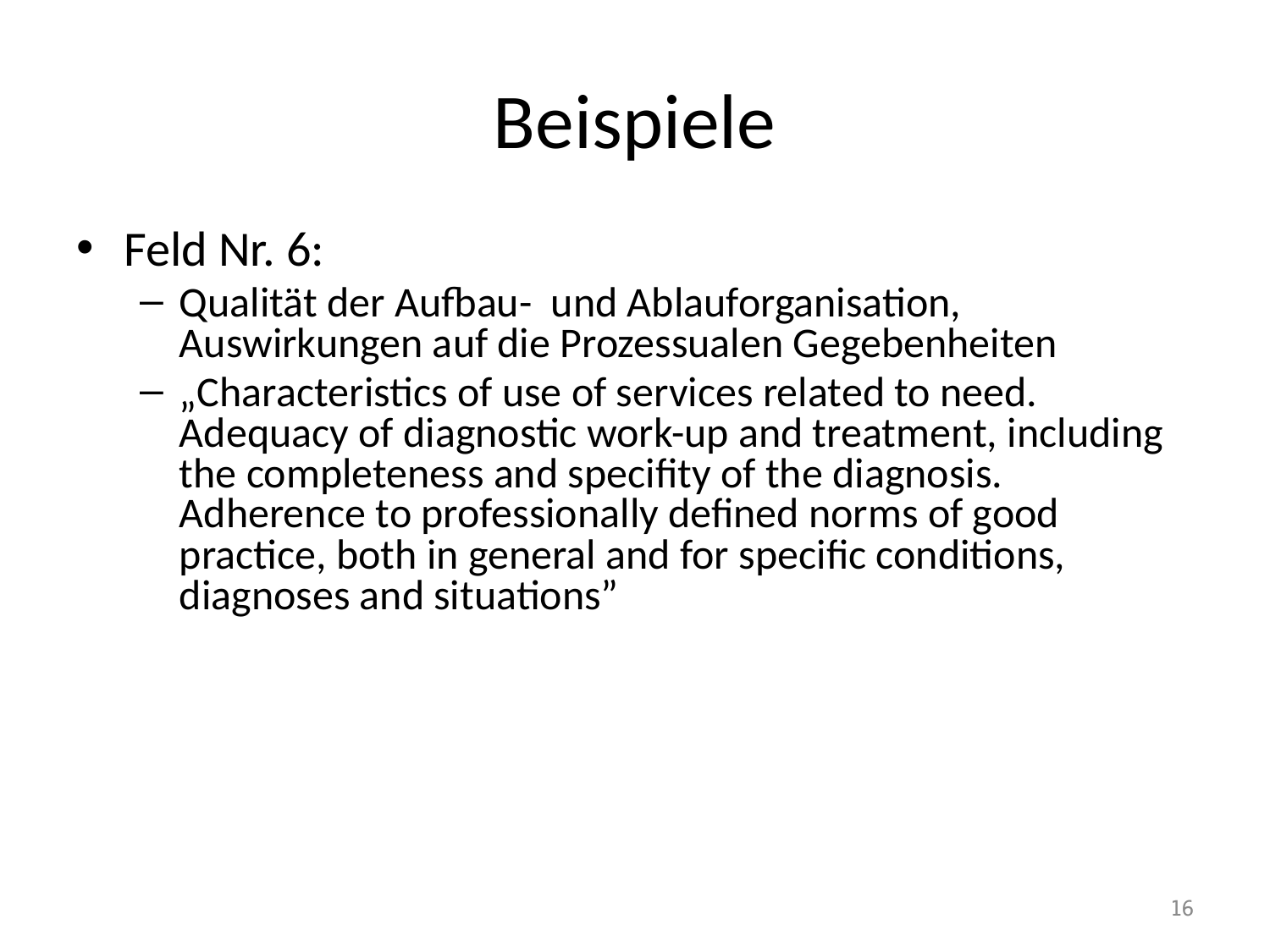

# Beispiele
Feld Nr. 6:
Qualität der Aufbau-  und Ablauforganisation, Auswirkungen auf die Prozessualen Gegebenheiten
„Characteristics of use of services related to need. Adequacy of diagnostic work-up and treatment, including the completeness and specifity of the diagnosis. Adherence to professionally defined norms of good practice, both in general and for specific conditions, diagnoses and situations”
16